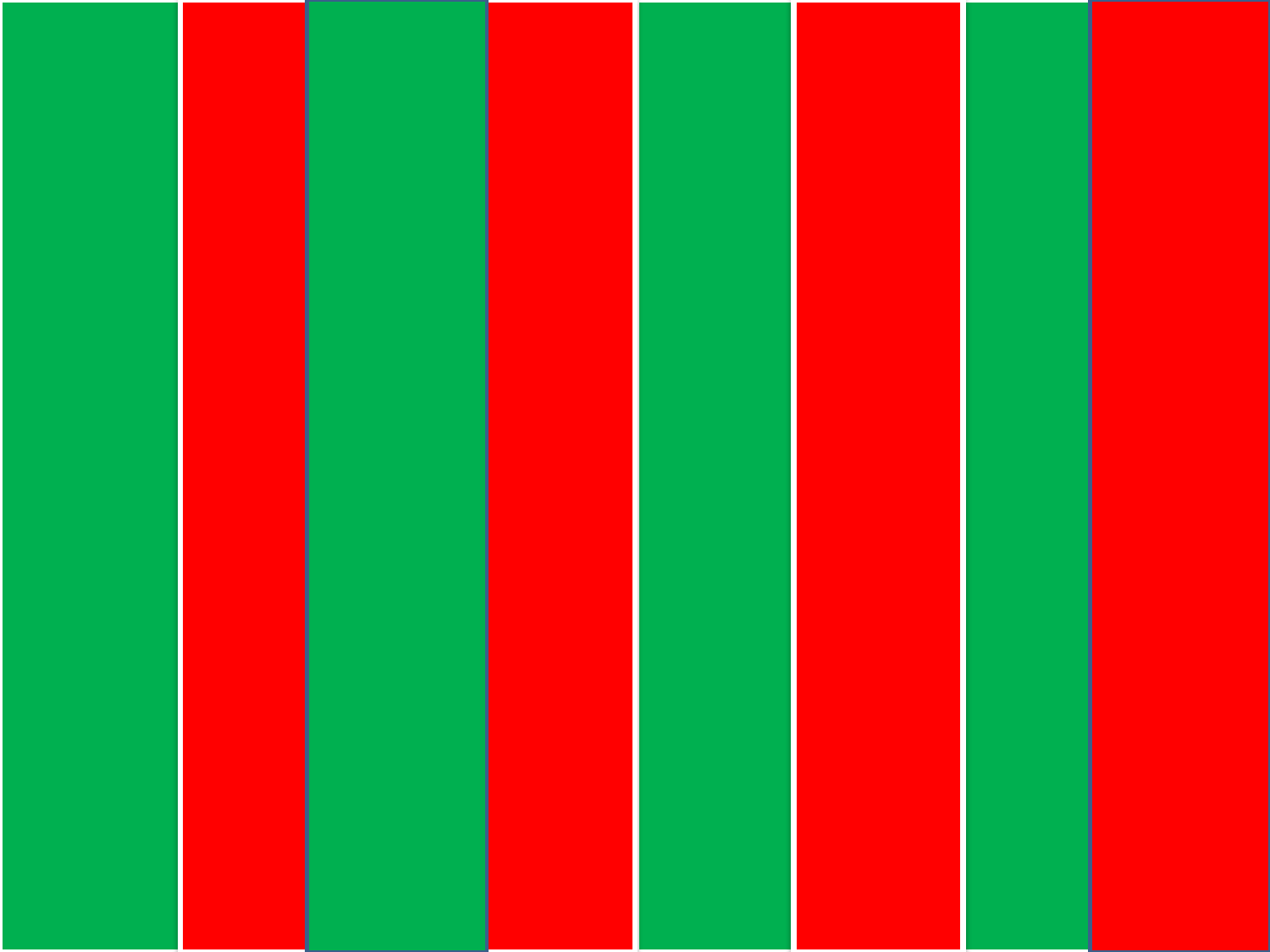

2/24/2021 9:53 PM
Mizan=Fulgazi Govt. Pilot High School=Feni
16